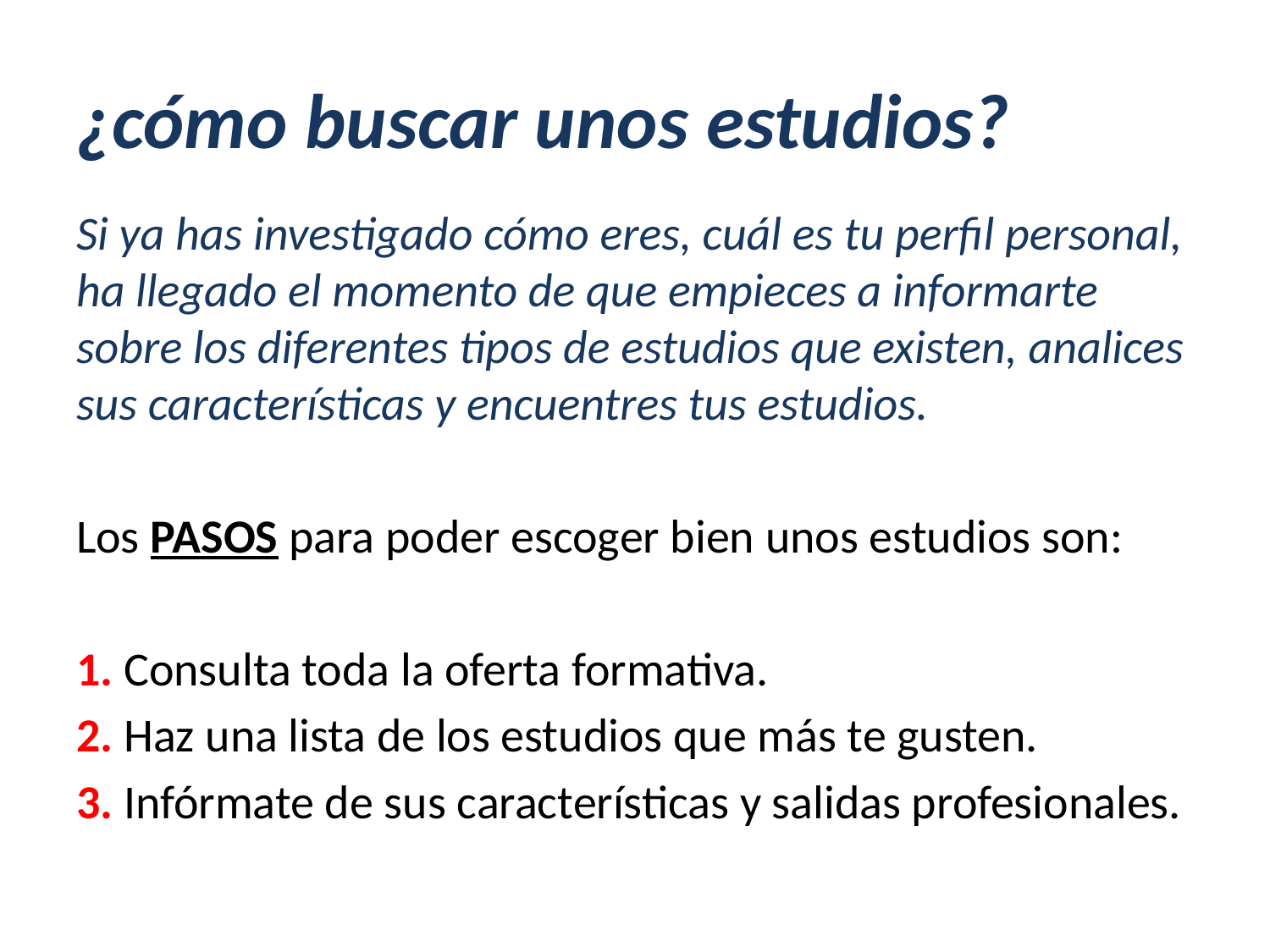

# ¿cómo buscar unos estudios?
Si ya has investigado cómo eres, cuál es tu perfil personal, ha llegado el momento de que empieces a informarte sobre los diferentes tipos de estudios que existen, analices sus características y encuentres tus estudios.

Los PASOS para poder escoger bien unos estudios son:

1. Consulta toda la oferta formativa.
2. Haz una lista de los estudios que más te gusten.
3. Infórmate de sus características y salidas profesionales.